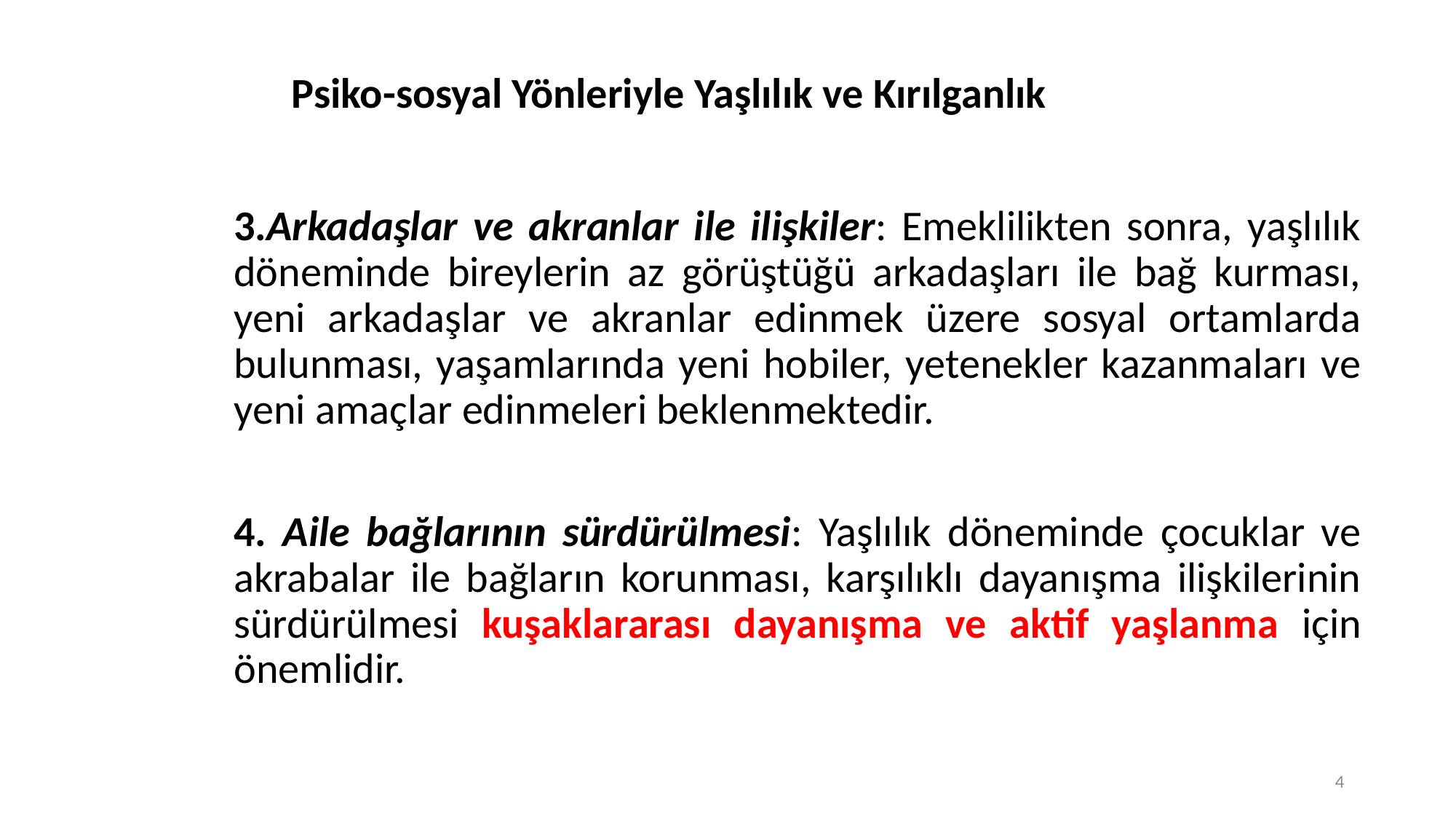

# Psiko-sosyal Yönleriyle Yaşlılık ve Kırılganlık

3.Arkadaşlar ve akranlar ile ilişkiler: Emeklilikten sonra, yaşlılık döneminde bireylerin az görüştüğü arkadaşları ile bağ kurması, yeni arkadaşlar ve akranlar edinmek üzere sosyal ortamlarda bulunması, yaşamlarında yeni hobiler, yetenekler kazanmaları ve yeni amaçlar edinmeleri beklenmektedir.

4. Aile bağlarının sürdürülmesi: Yaşlılık döneminde çocuklar ve akrabalar ile bağların korunması, karşılıklı dayanışma ilişkilerinin sürdürülmesi kuşaklararası dayanışma ve aktif yaşlanma için önemlidir.

4